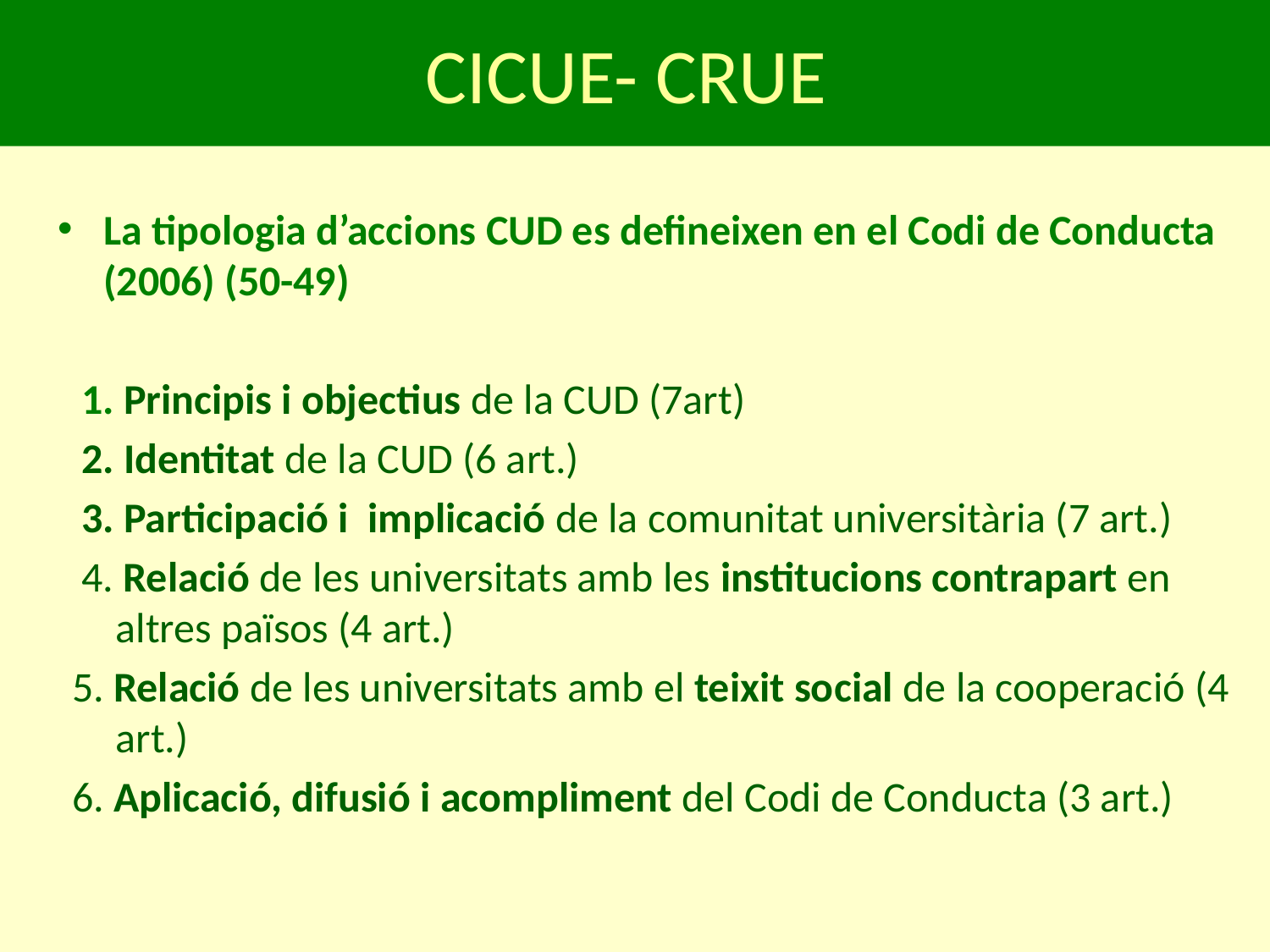

# CICUE- CRUE
La tipologia d’accions CUD es defineixen en el Codi de Conducta (2006) (50-49)

 1. Principis i objectius de la CUD (7art)
 2. Identitat de la CUD (6 art.)
 3. Participació i  implicació de la comunitat universitària (7 art.)
 4. Relació de les universitats amb les institucions contrapart en altres països (4 art.)
5. Relació de les universitats amb el teixit social de la cooperació (4 art.)
6. Aplicació, difusió i acompliment del Codi de Conducta (3 art.)